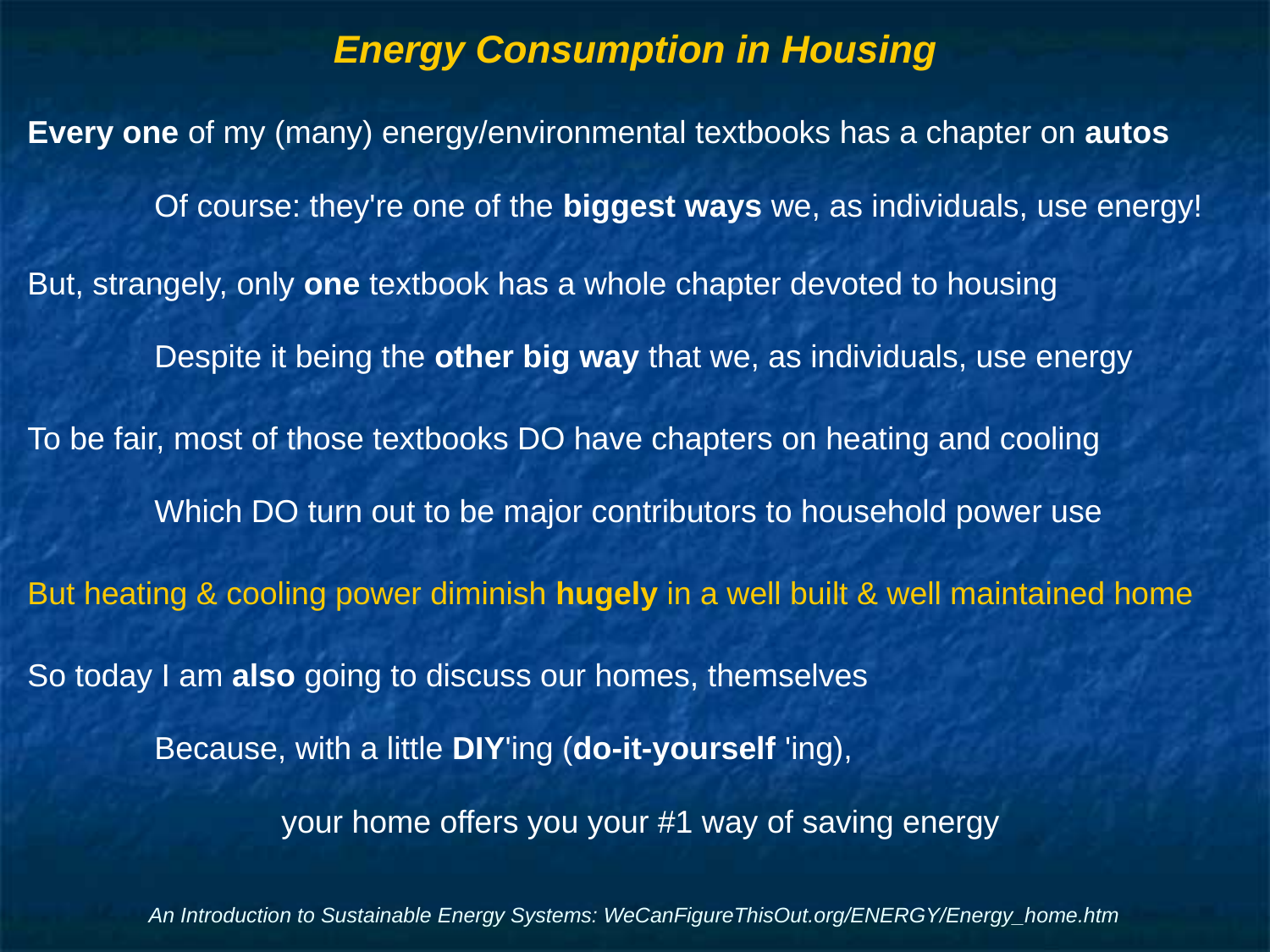

# Energy Consumption in Housing
Every one of my (many) energy/environmental textbooks has a chapter on autos

	Of course: they're one of the biggest ways we, as individuals, use energy!

But, strangely, only one textbook has a whole chapter devoted to housing

	Despite it being the other big way that we, as individuals, use energy

To be fair, most of those textbooks DO have chapters on heating and cooling

	Which DO turn out to be major contributors to household power use

But heating & cooling power diminish hugely in a well built & well maintained home

So today I am also going to discuss our homes, themselves

	Because, with a little DIY'ing (do-it-yourself 'ing),

		your home offers you your #1 way of saving energy
An Introduction to Sustainable Energy Systems: WeCanFigureThisOut.org/ENERGY/Energy_home.htm